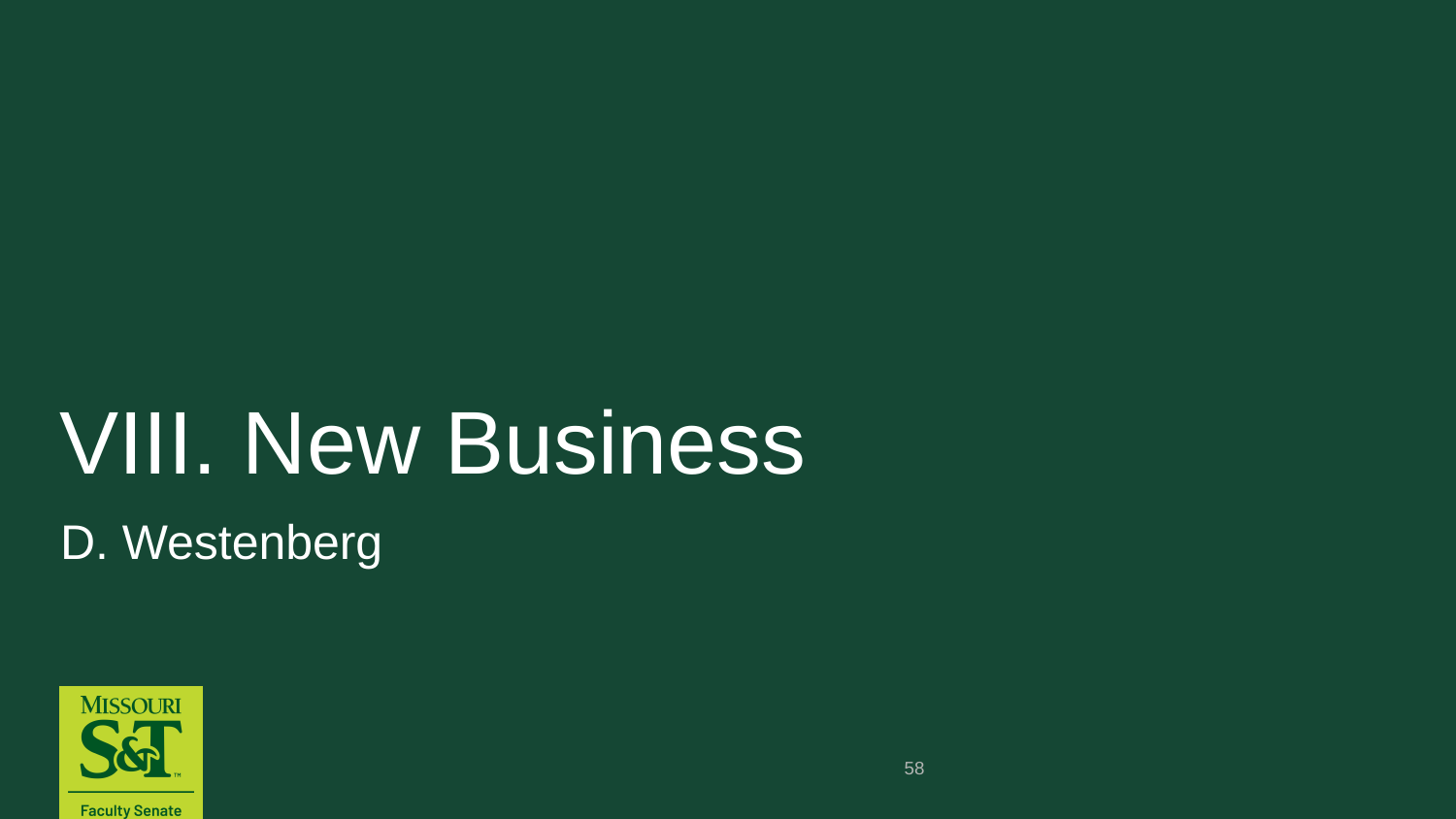

# VIII. New Business
D. Westenberg

58